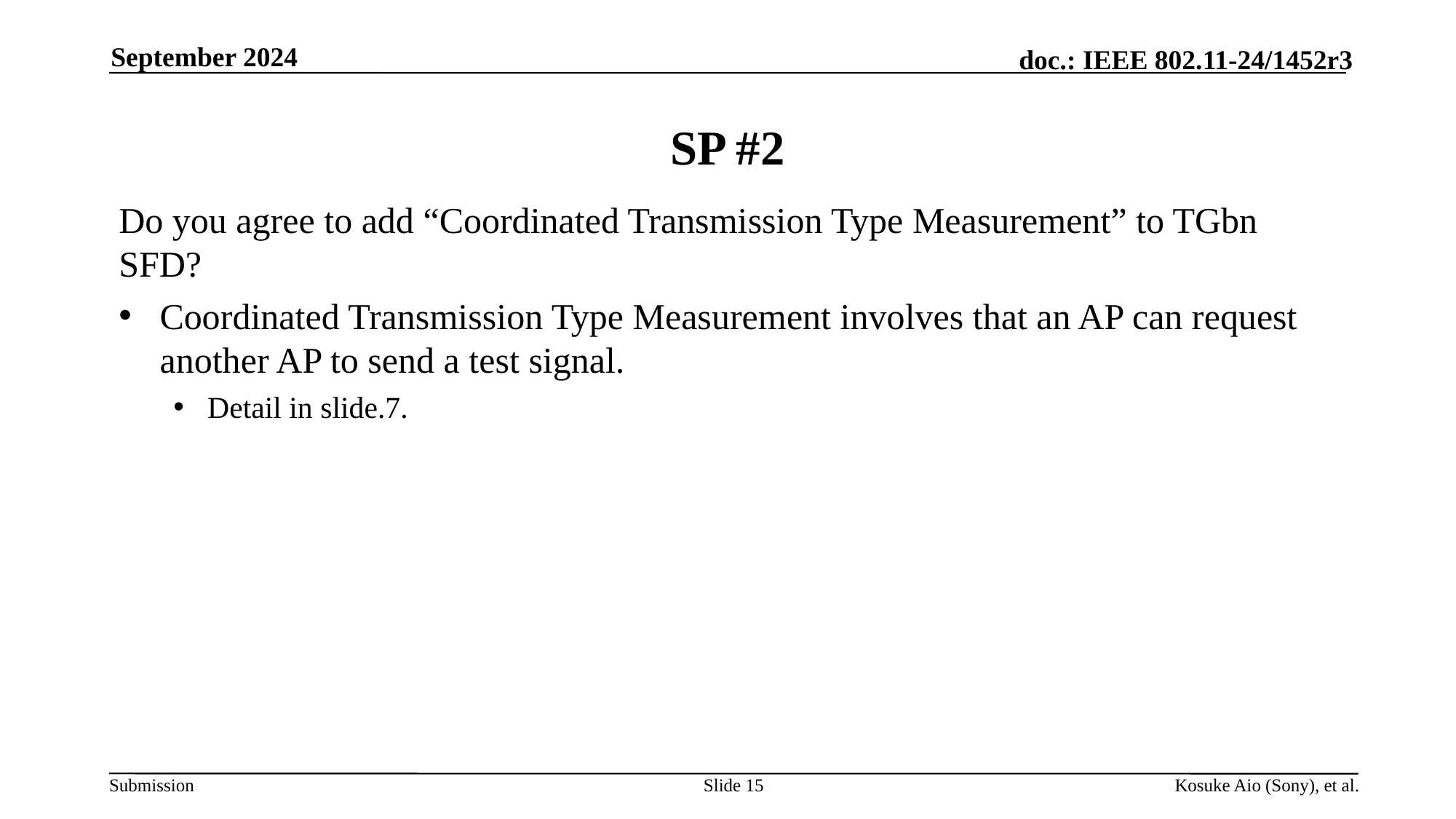

September 2024
# SP #2
Do you agree to add “Coordinated Transmission Type Measurement” to TGbn SFD?
Coordinated Transmission Type Measurement involves that an AP can request another AP to send a test signal.
Detail in slide.7.

Slide 15
Kosuke Aio (Sony), et al.